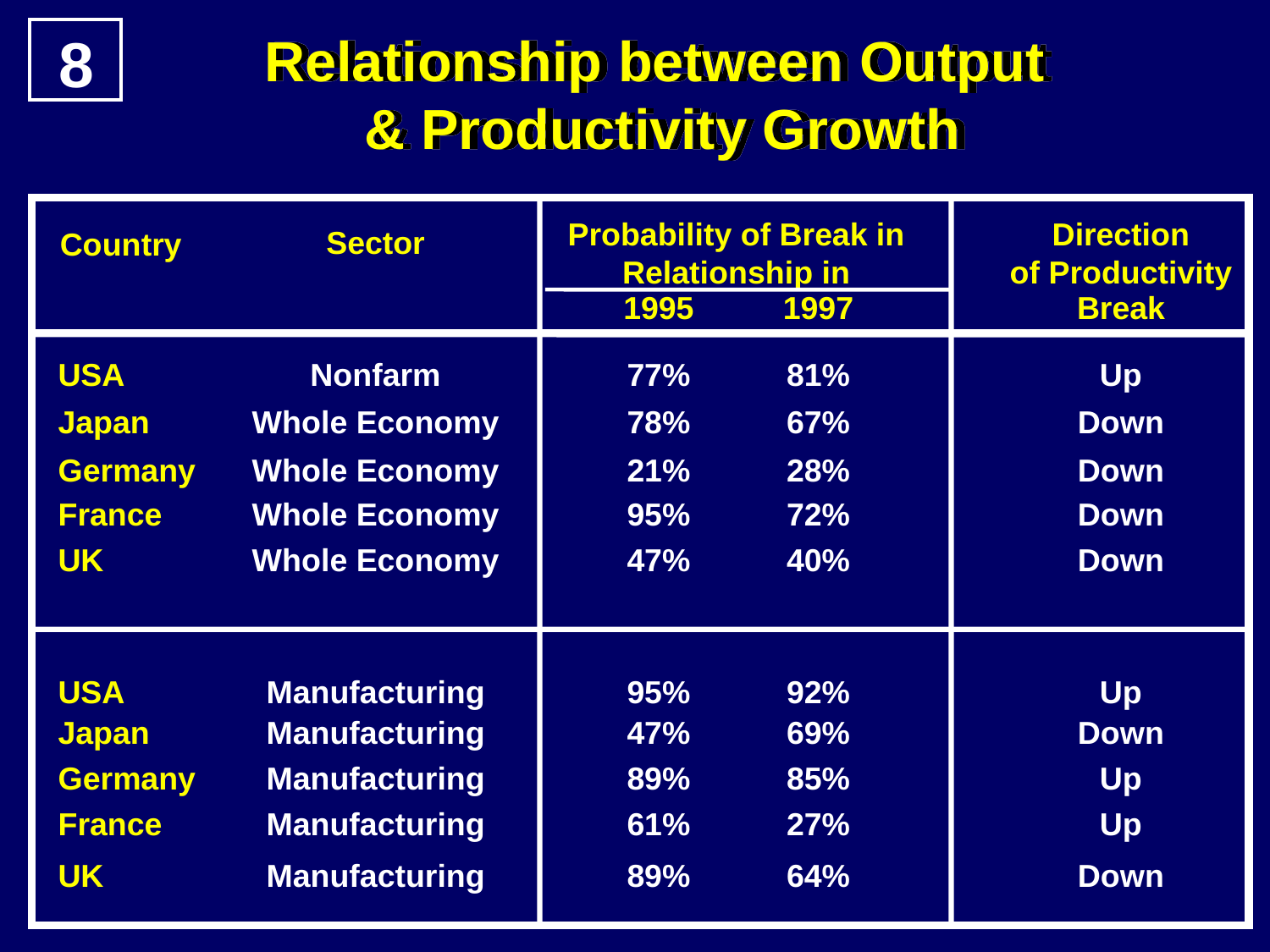

8

Relationship between Output
& Productivity Growth

Probability of Break in
Relationship in
Direction
of Productivity
Sector
Country
1995
1997
Break

USA
Nonfarm
77%
81%
Up
Japan
Whole Economy
78%
67%
Down
Germany
Whole Economy
21%
28%
Down
France
Whole Economy
95%
72%
Down
UK
Whole Economy
47%
40%
Down

USA
Manufacturing
95%
92%
Up
Japan
Manufacturing
47%
69%
Down
Germany
Manufacturing
89%
85%
Up
France
Manufacturing
61%
27%
Up
UK
Manufacturing
89%
64%
Down